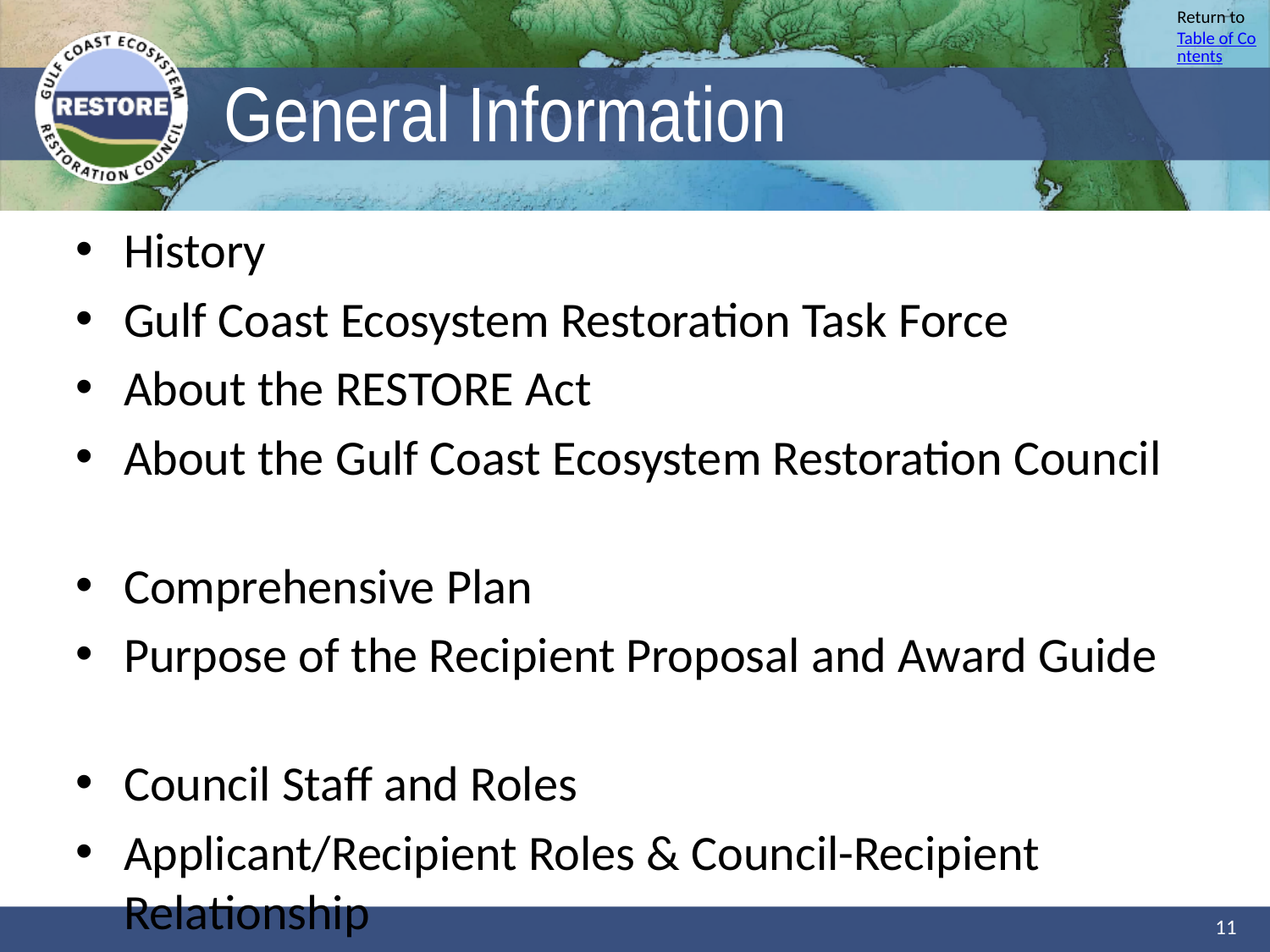

# General Information
History
Gulf Coast Ecosystem Restoration Task Force
About the RESTORE Act
About the Gulf Coast Ecosystem Restoration Council
Comprehensive Plan
Purpose of the Recipient Proposal and Award Guide
Council Staff and Roles
Applicant/Recipient Roles & Council-Recipient Relationship
Council Electronic Capabilities Status
11